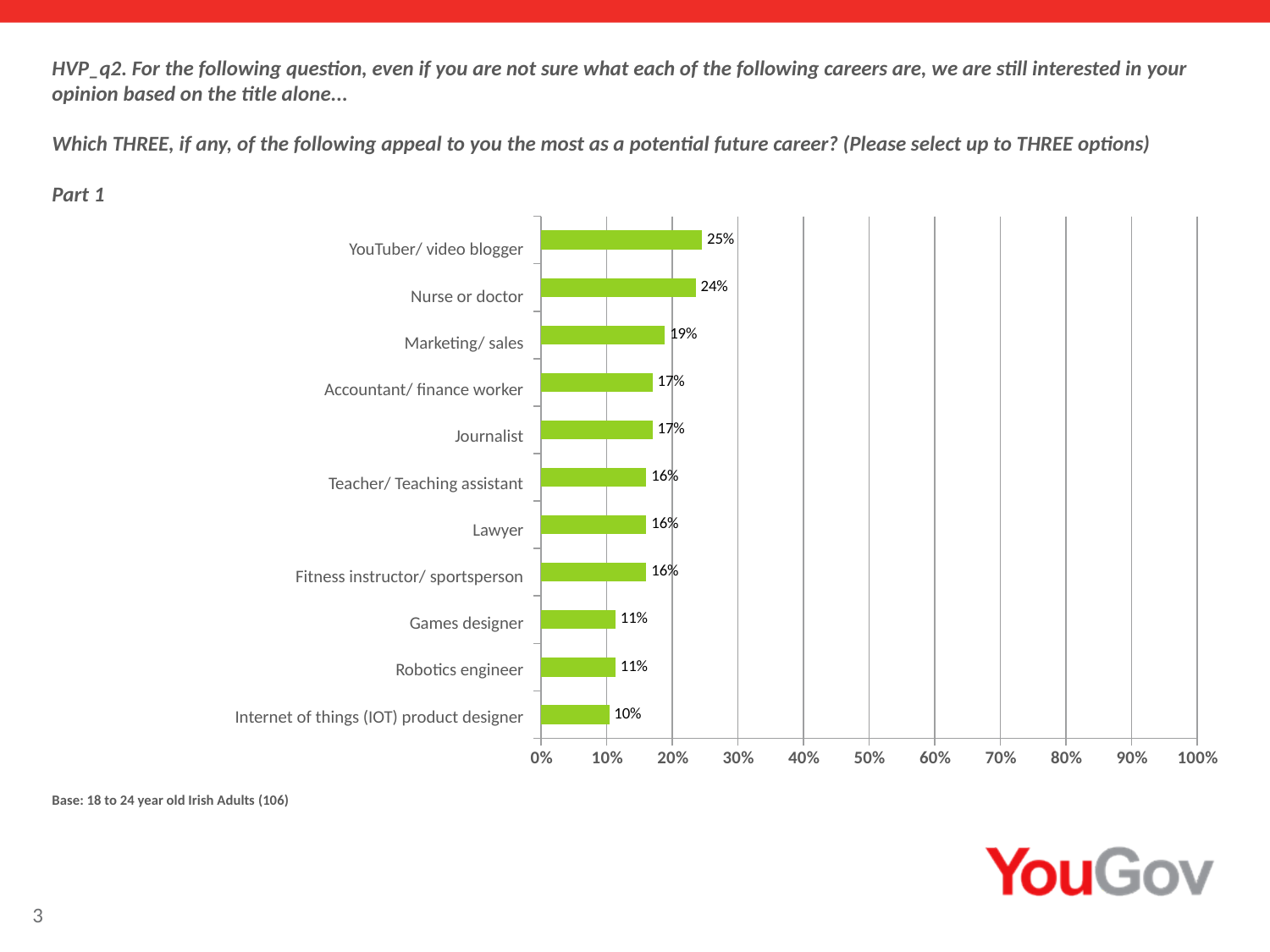

HVP_q2. For the following question, even if you are not sure what each of the following careers are, we are still interested in your opinion based on the title alone...

Which THREE, if any, of the following appeal to you the most as a potential future career? (Please select up to THREE options)

Part 1

### Chart

| Category | Base |
|---|---|
| Internet of things (IOT) product designer | 0.1038 |
| Robotics engineer | 0.1132 |
| Games designer | 0.1132 |
| Fitness instructor/ sportsperson | 0.1604 |
| Lawyer | 0.1604 |
| Teacher/ Teaching assistant | 0.1604 |
| Journalist | 0.1698 |
| Accountant/ finance worker | 0.1698 |
| Marketing/ sales | 0.1887 |
| Nurse or doctor | 0.2358 |
| YouTuber/ video blogger | 0.2453 |
YouTuber/ video blogger
Nurse or doctor
Marketing/ sales
Accountant/ finance worker
Journalist
Teacher/ Teaching assistant
Lawyer
Fitness instructor/ sportsperson
Games designer
Robotics engineer
Internet of things (IOT) product designer
Base: 18 to 24 year old Irish Adults (106)